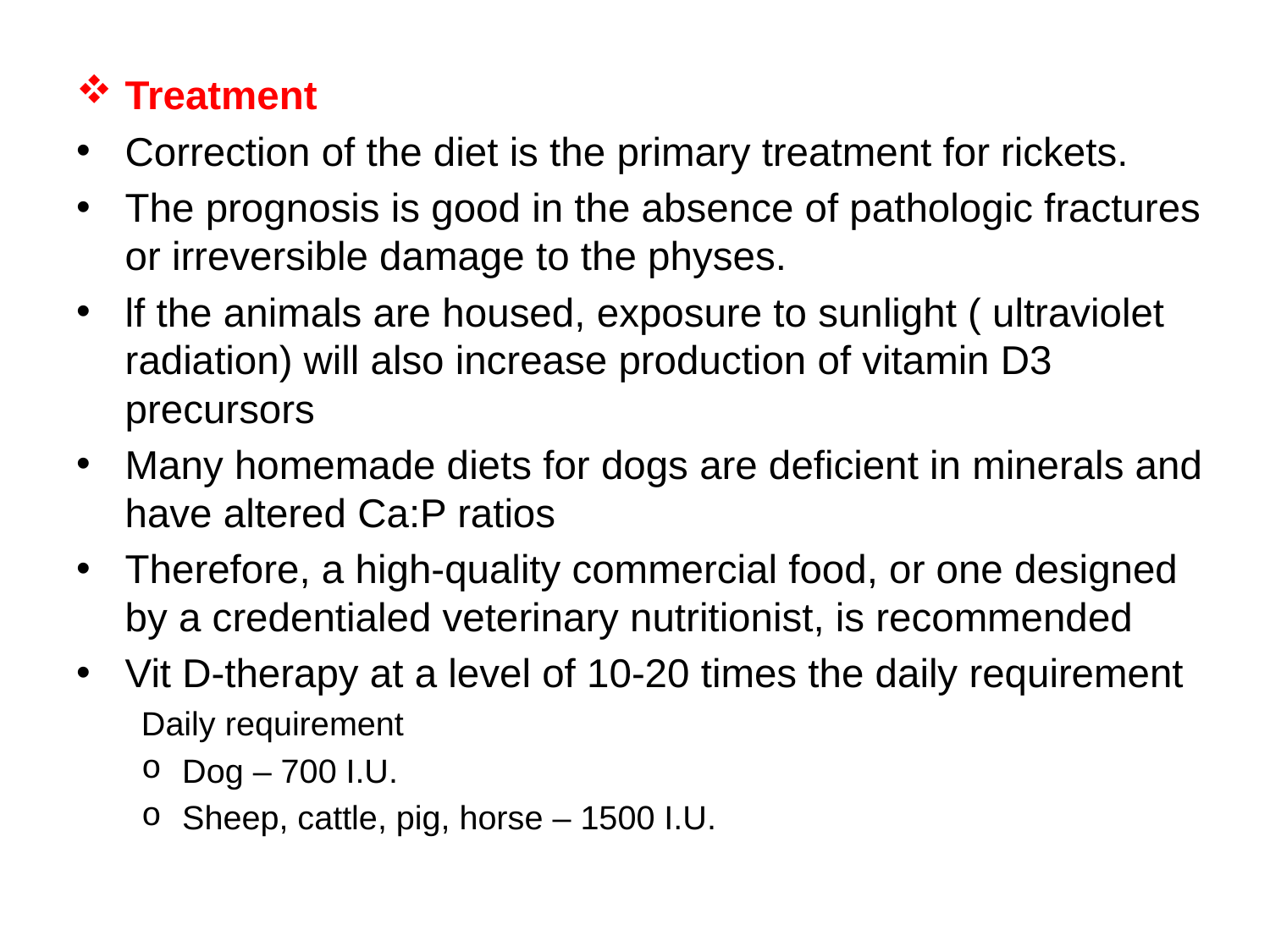

Treatment
Correction of the diet is the primary treatment for rickets.
The prognosis is good in the absence of pathologic fractures or irreversible damage to the physes.
lf the animals are housed, exposure to sunlight ( ultraviolet radiation) will also increase production of vitamin D3 precursors
Many homemade diets for dogs are deficient in minerals and have altered Ca:P ratios
Therefore, a high-quality commercial food, or one designed by a credentialed veterinary nutritionist, is recommended
Vit D-therapy at a level of 10-20 times the daily requirement
Daily requirement
Dog – 700 I.U.
Sheep, cattle, pig, horse – 1500 I.U.